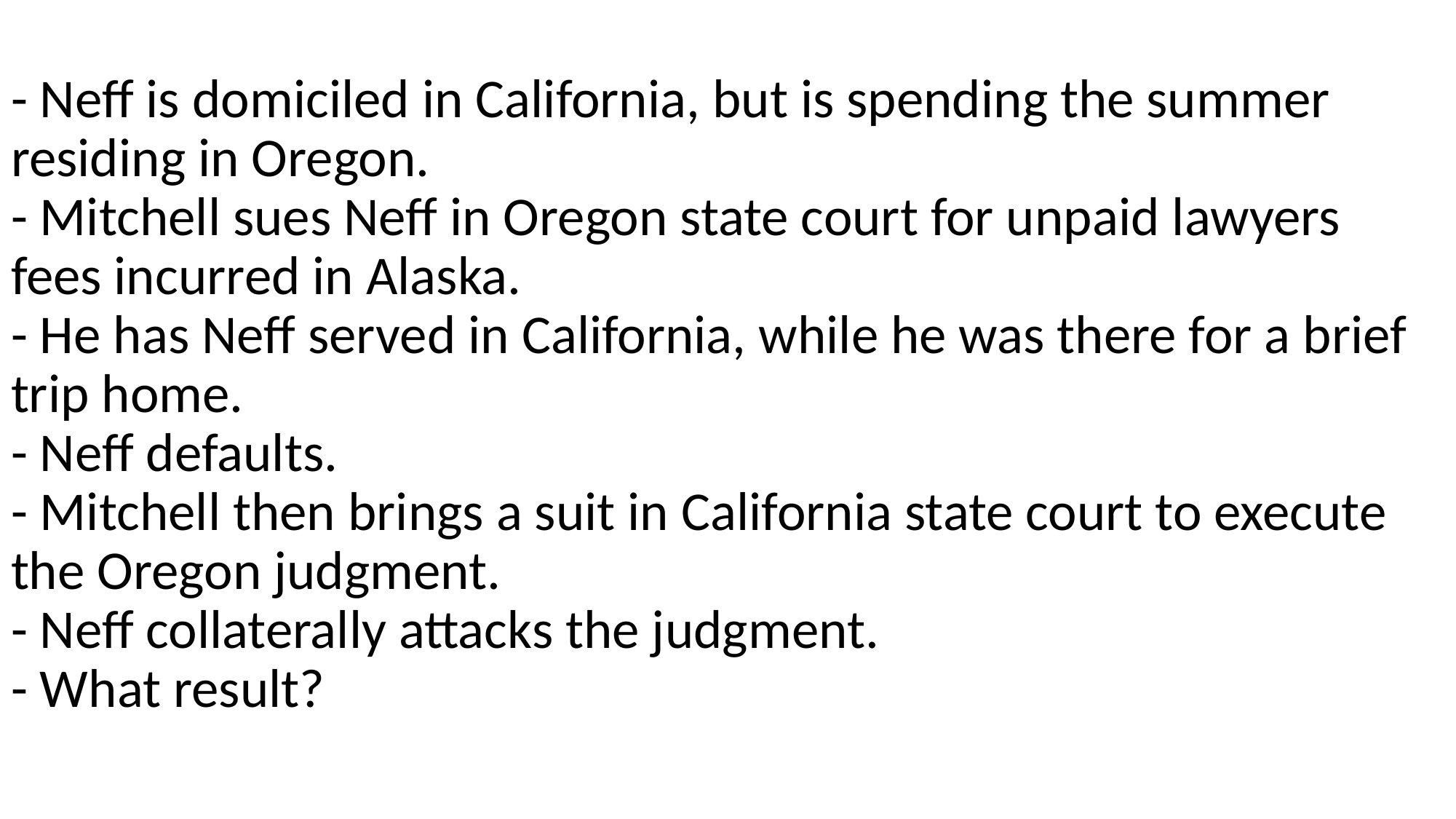

# - Neff is domiciled in California, but is spending the summer residing in Oregon. - Mitchell sues Neff in Oregon state court for unpaid lawyers fees incurred in Alaska. - He has Neff served in California, while he was there for a brief trip home. - Neff defaults. - Mitchell then brings a suit in California state court to execute the Oregon judgment. - Neff collaterally attacks the judgment. - What result?